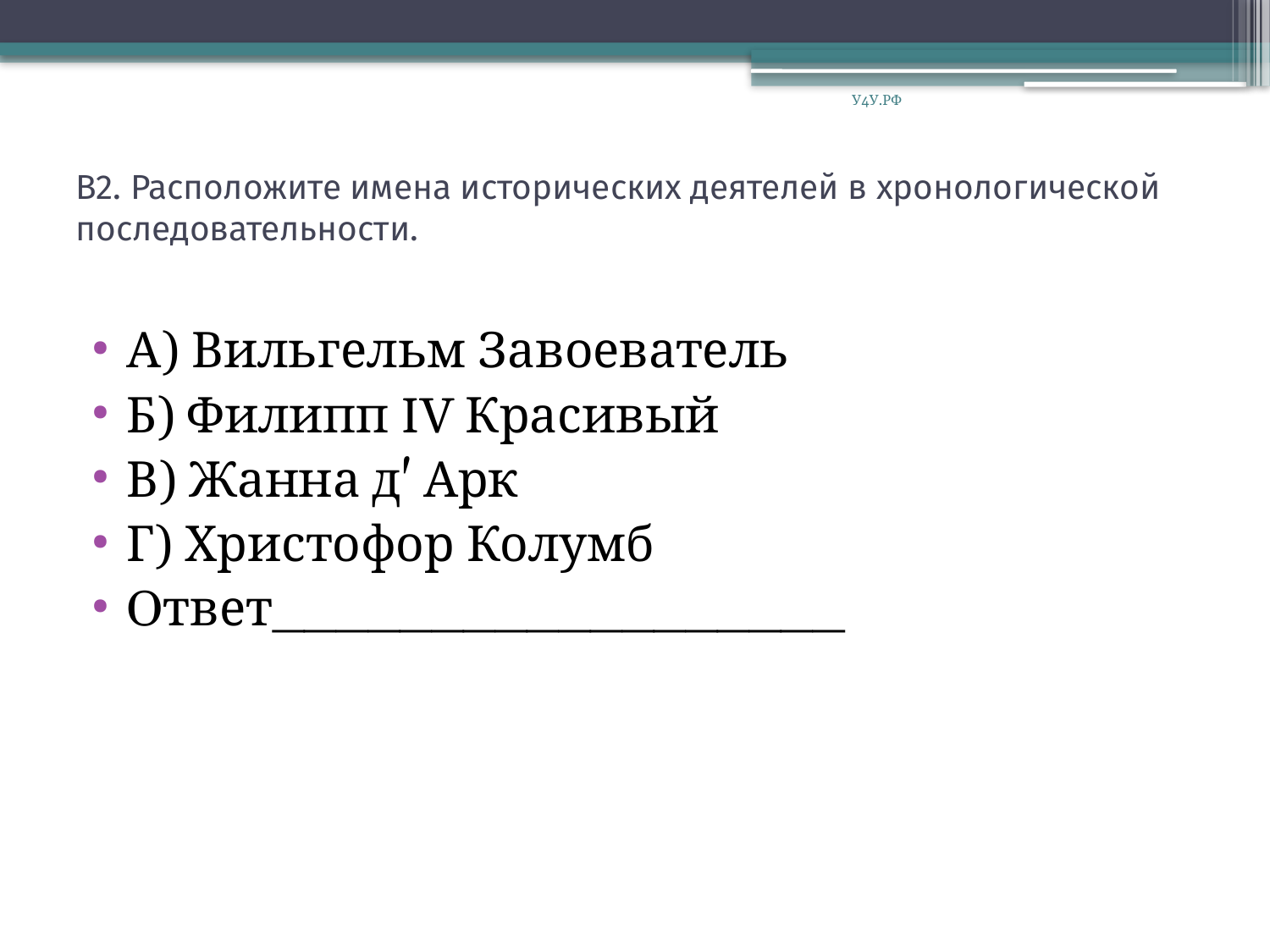

У4У.РФ
# В2. Расположите имена исторических деятелей в хронологической последовательности.
А) Вильгельм Завоеватель
Б) Филипп IV Красивый
В) Жанна д' Арк
Г) Христофор Колумб
Oтвет__________________